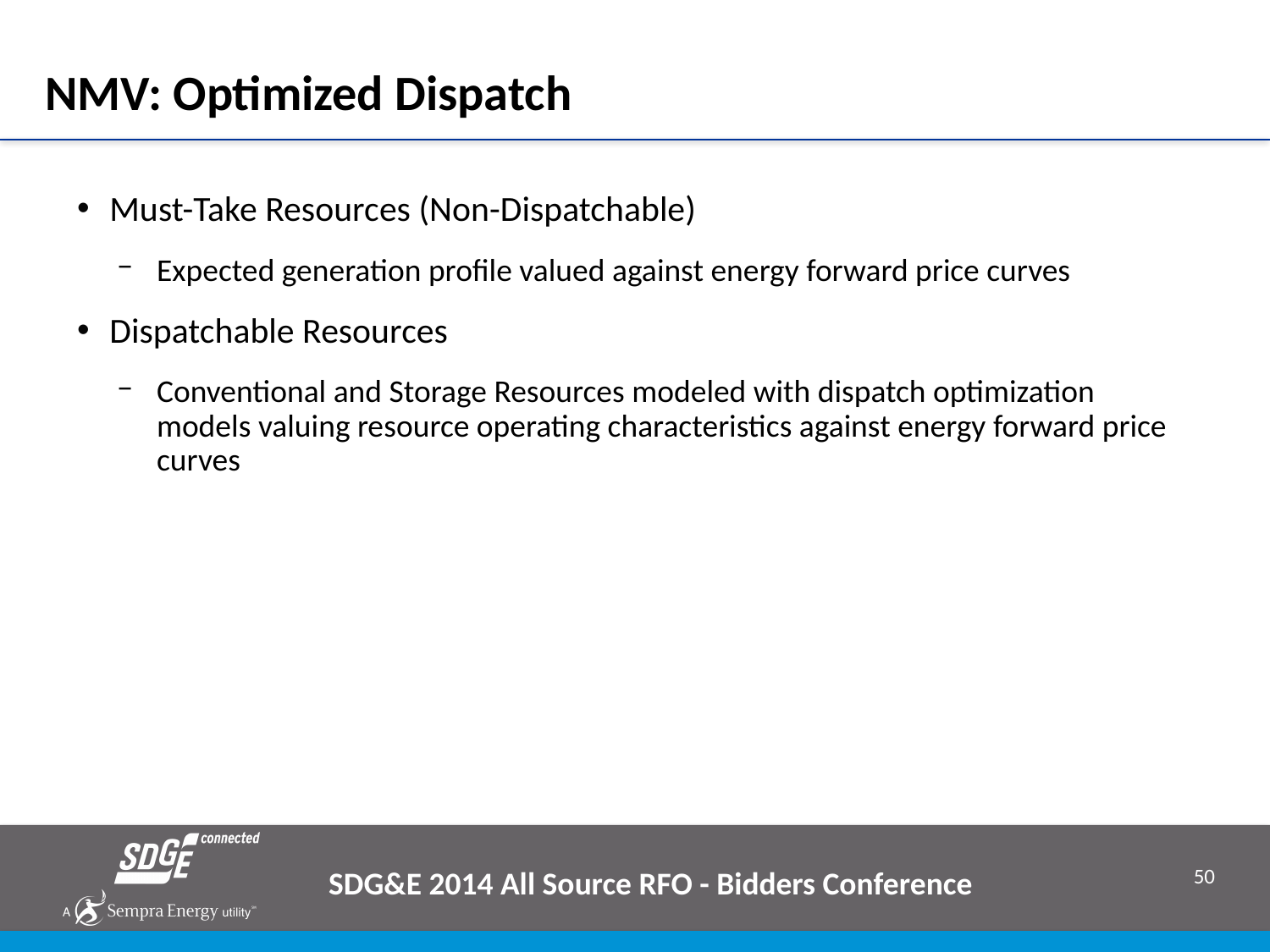

# NMV: Optimized Dispatch
Must-Take Resources (Non-Dispatchable)
Expected generation profile valued against energy forward price curves
Dispatchable Resources
Conventional and Storage Resources modeled with dispatch optimization models valuing resource operating characteristics against energy forward price curves
SDG&E 2014 All Source RFO - Bidders Conference